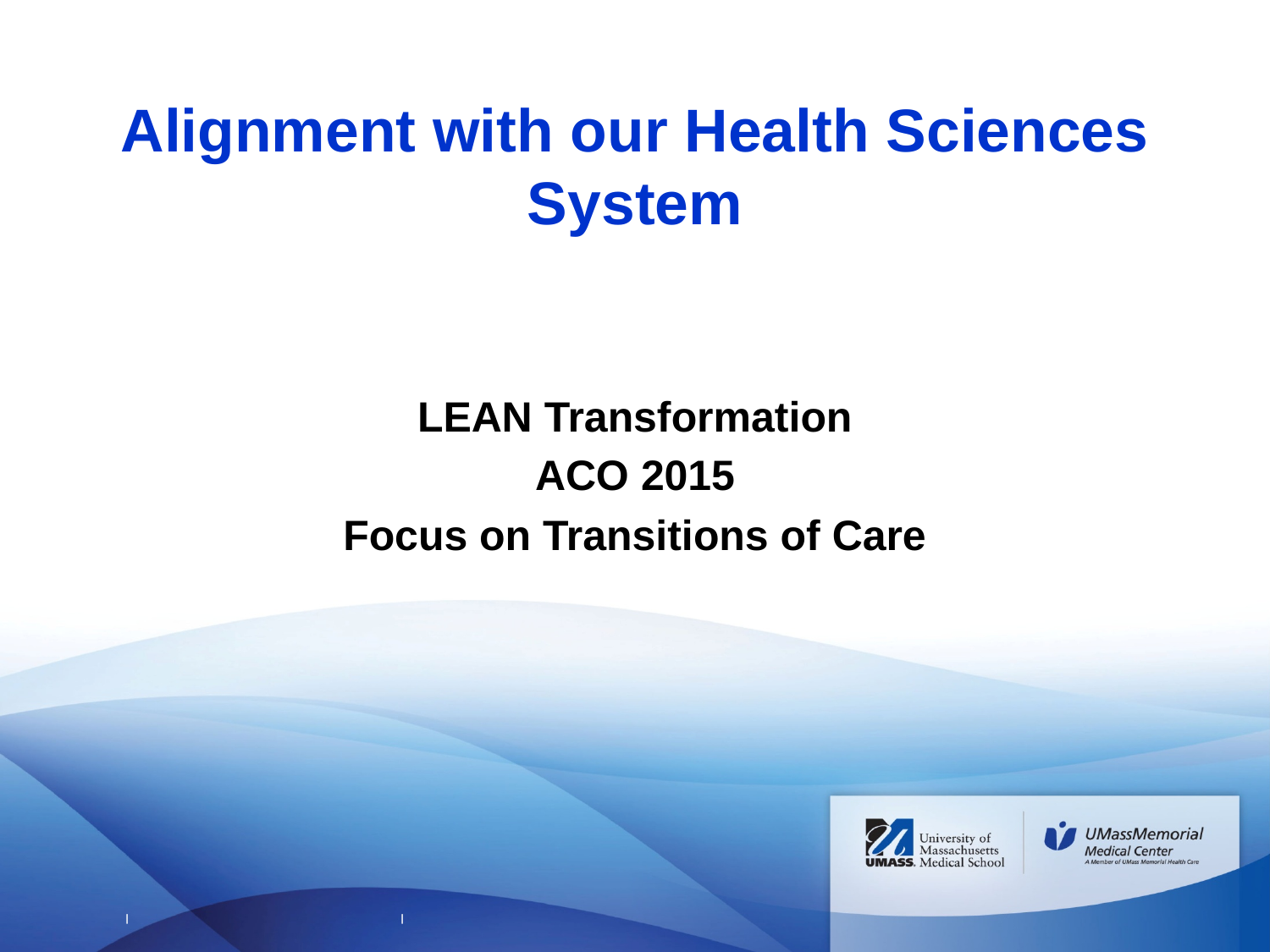

# Alignment with our Health Sciences System

LEAN Transformation
ACO 2015
Focus on Transitions of Care